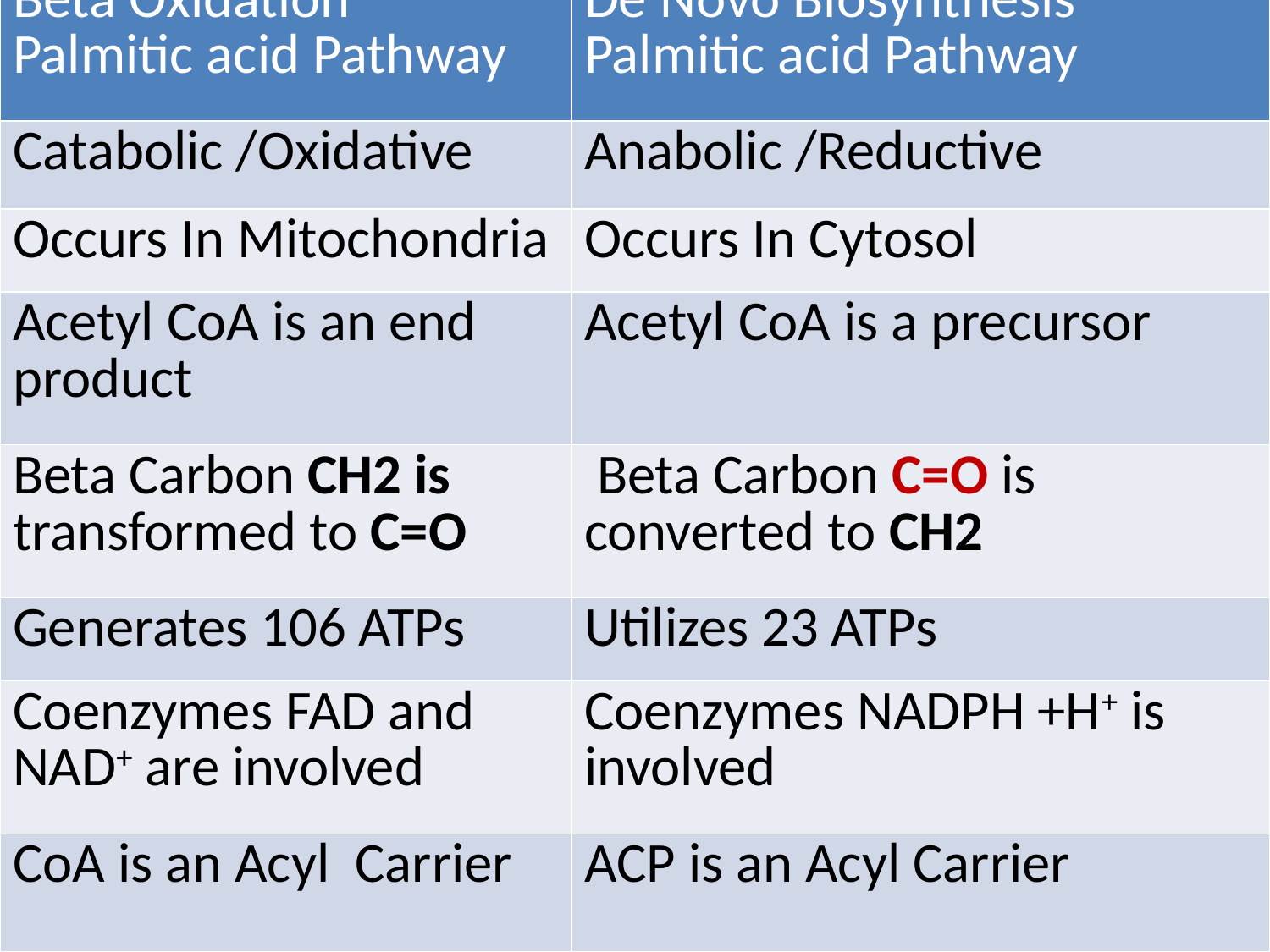

| Beta Oxidation Palmitic acid Pathway | De Novo Biosynthesis Palmitic acid Pathway |
| --- | --- |
| Catabolic /Oxidative | Anabolic /Reductive |
| Occurs In Mitochondria | Occurs In Cytosol |
| Acetyl CoA is an end product | Acetyl CoA is a precursor |
| Beta Carbon CH2 is transformed to C=O | Beta Carbon C=O is converted to CH2 |
| Generates 106 ATPs | Utilizes 23 ATPs |
| Coenzymes FAD and NAD+ are involved | Coenzymes NADPH +H+ is involved |
| CoA is an Acyl Carrier | ACP is an Acyl Carrier |
|  |  |
| --- | --- |